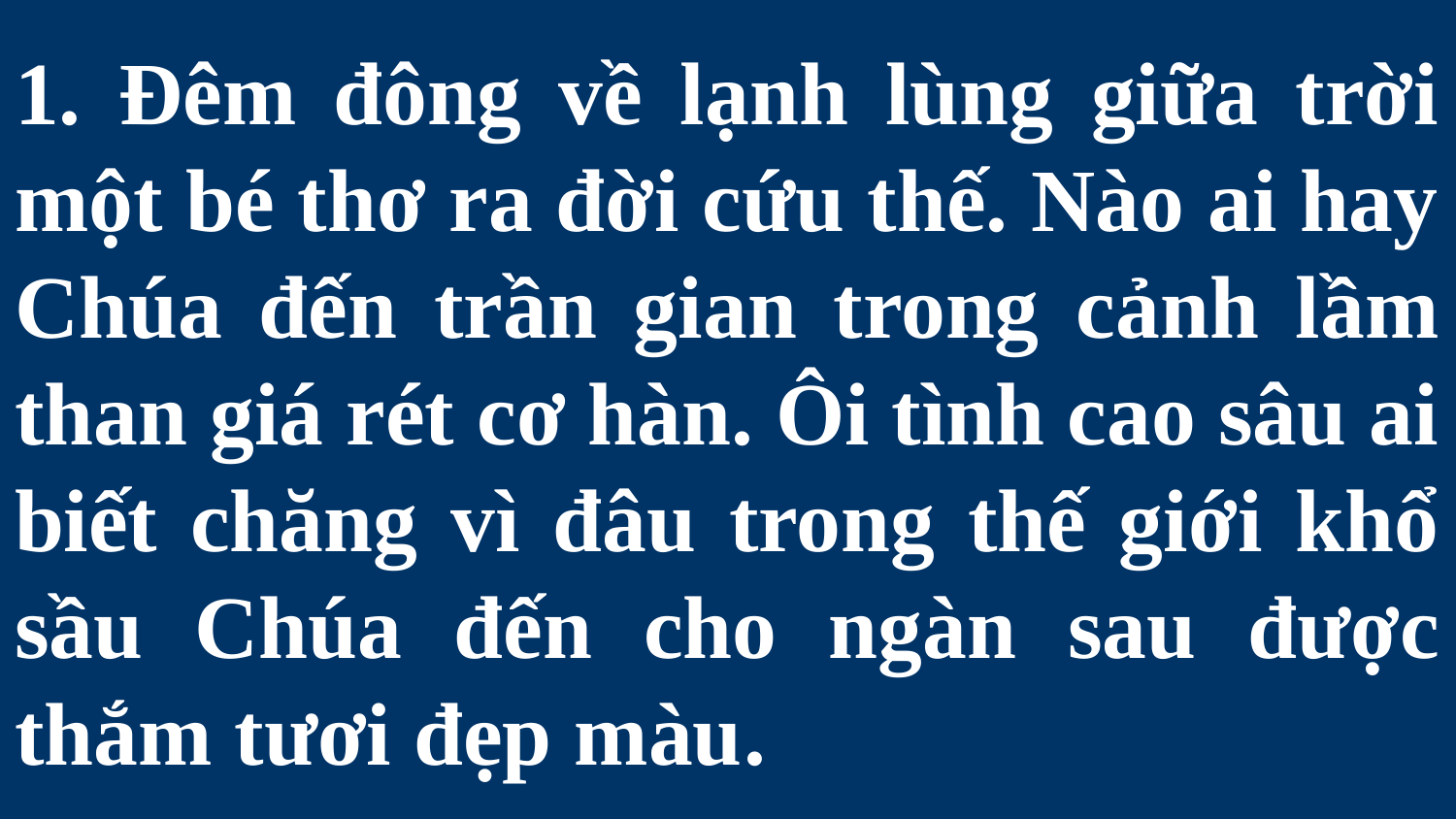

# 1. Đêm đông về lạnh lùng giữa trời một bé thơ ra đời cứu thế. Nào ai hay Chúa đến trần gian trong cảnh lầm than giá rét cơ hàn. Ôi tình cao sâu ai biết chăng vì đâu trong thế giới khổ sầu Chúa đến cho ngàn sau được thắm tươi đẹp màu.